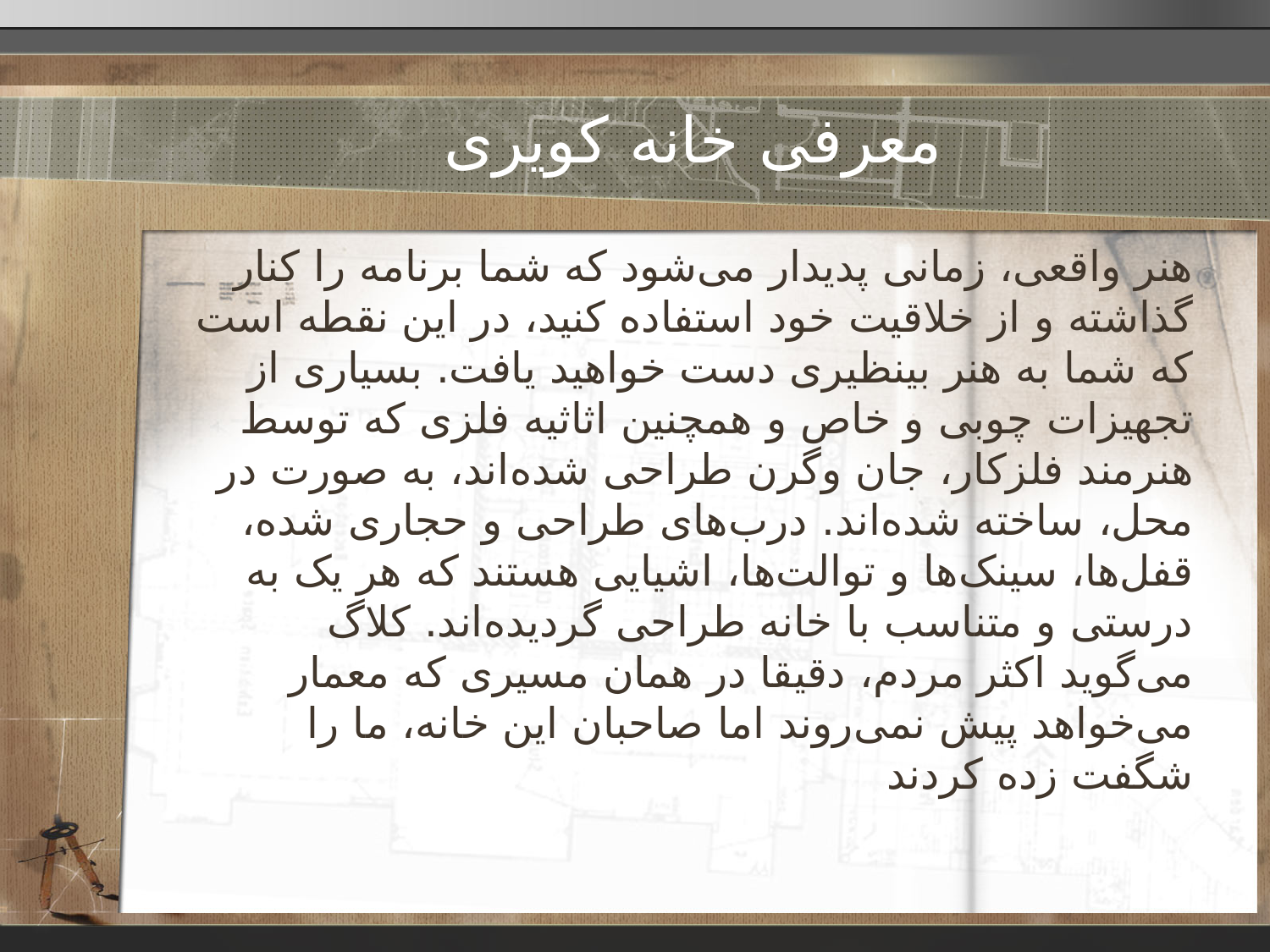

# معرفی خانه کویری
هنر واقعی، زمانی پدیدار می‌شود که شما برنامه را کنار گذاشته و از خلاقیت خود استفاده کنید، در این نقطه است که شما به هنر بینظیری دست خواهید یافت. بسیاری از تجهیزات چوبی و خاص و همچنین اثاثیه فلزی که توسط هنرمند فلزکار، جان وگرن طراحی شده‌اند، به صورت در محل، ساخته شده‌اند. درب‌های طراحی و حجاری شده، قفل‌ها، سینک‌ها و توالت‌ها، اشیایی هستند که هر یک به درستی و متناسب با خانه طراحی گردیده‌اند. کلاگ می‌گوید اکثر مردم، دقیقا در همان مسیری که معمار می‌خواهد پیش نمی‌روند اما صاحبان این خانه، ما را شگفت زده کردند